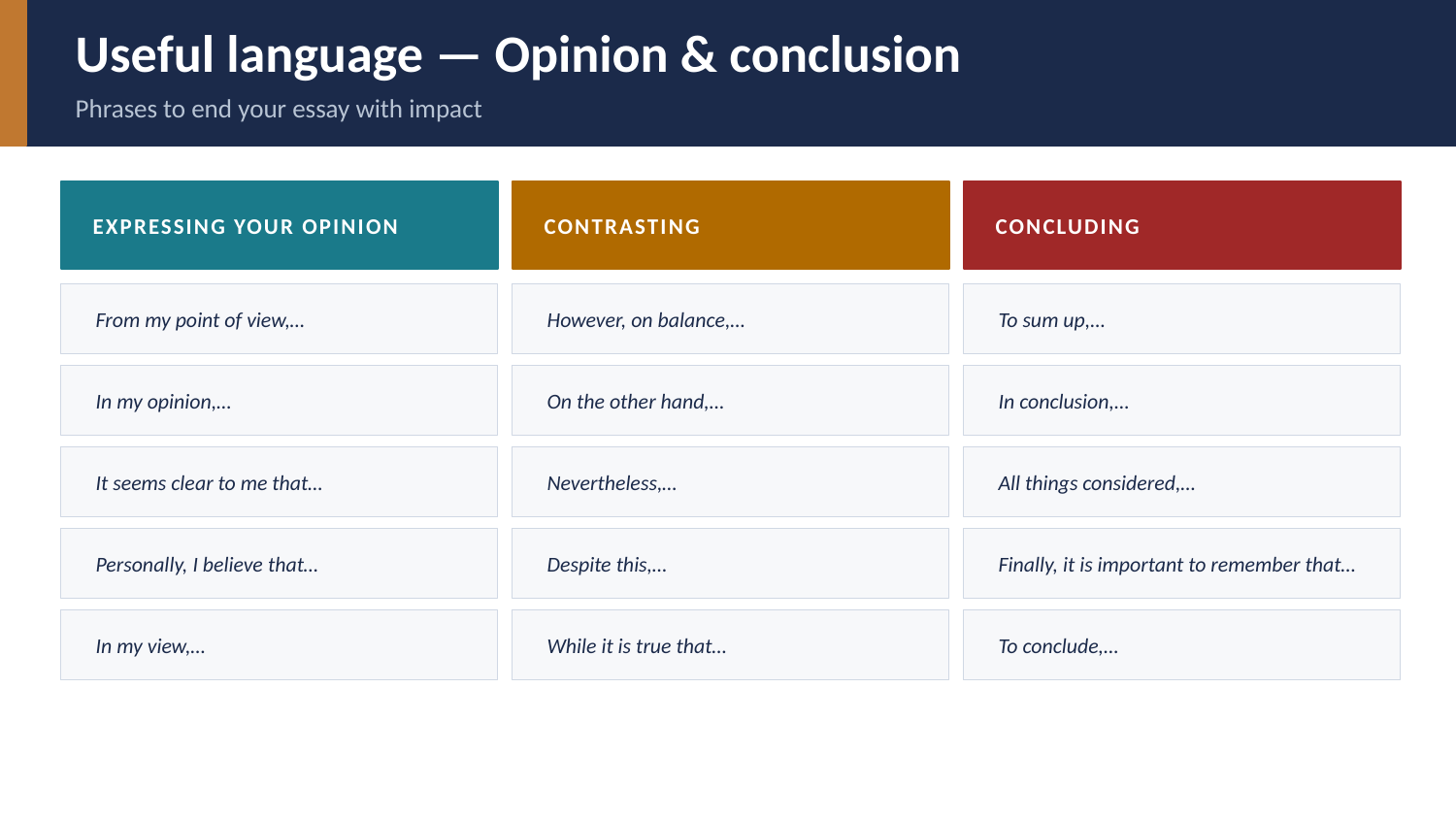

Useful language — Opinion & conclusion
Phrases to end your essay with impact

EXPRESSING YOUR OPINION

CONTRASTING

CONCLUDING

From my point of view,…

However, on balance,…

To sum up,…

In my opinion,…

On the other hand,…

In conclusion,…

It seems clear to me that…

Nevertheless,…

All things considered,…

Personally, I believe that…

Despite this,…

Finally, it is important to remember that…

In my view,…

While it is true that…

To conclude,…